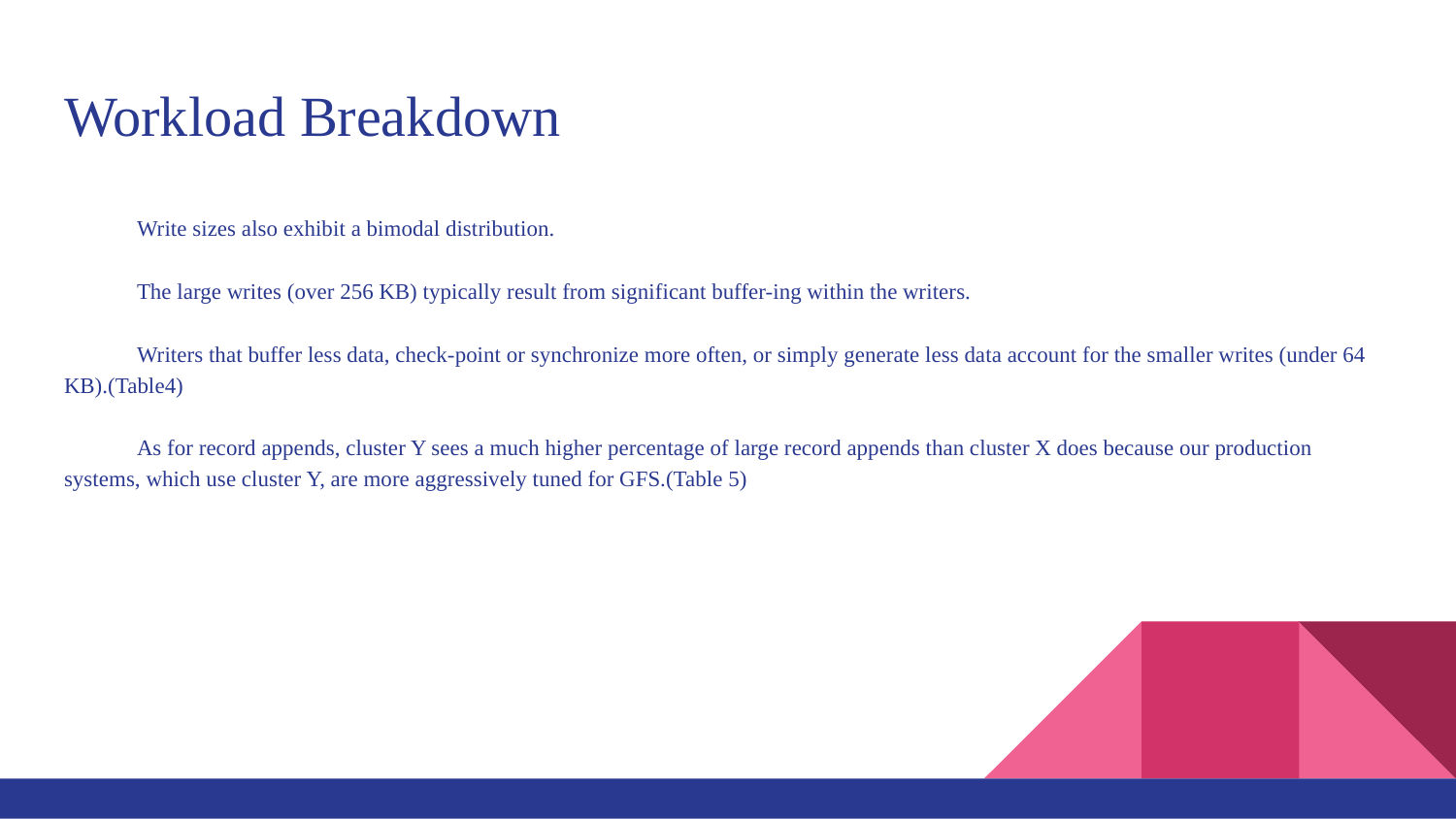

# Workload Breakdown
Write sizes also exhibit a bimodal distribution.
The large writes (over 256 KB) typically result from significant buffer-ing within the writers.
Writers that buffer less data, check-point or synchronize more often, or simply generate less data account for the smaller writes (under 64 KB).(Table4)
As for record appends, cluster Y sees a much higher percentage of large record appends than cluster X does because our production systems, which use cluster Y, are more aggressively tuned for GFS.(Table 5)